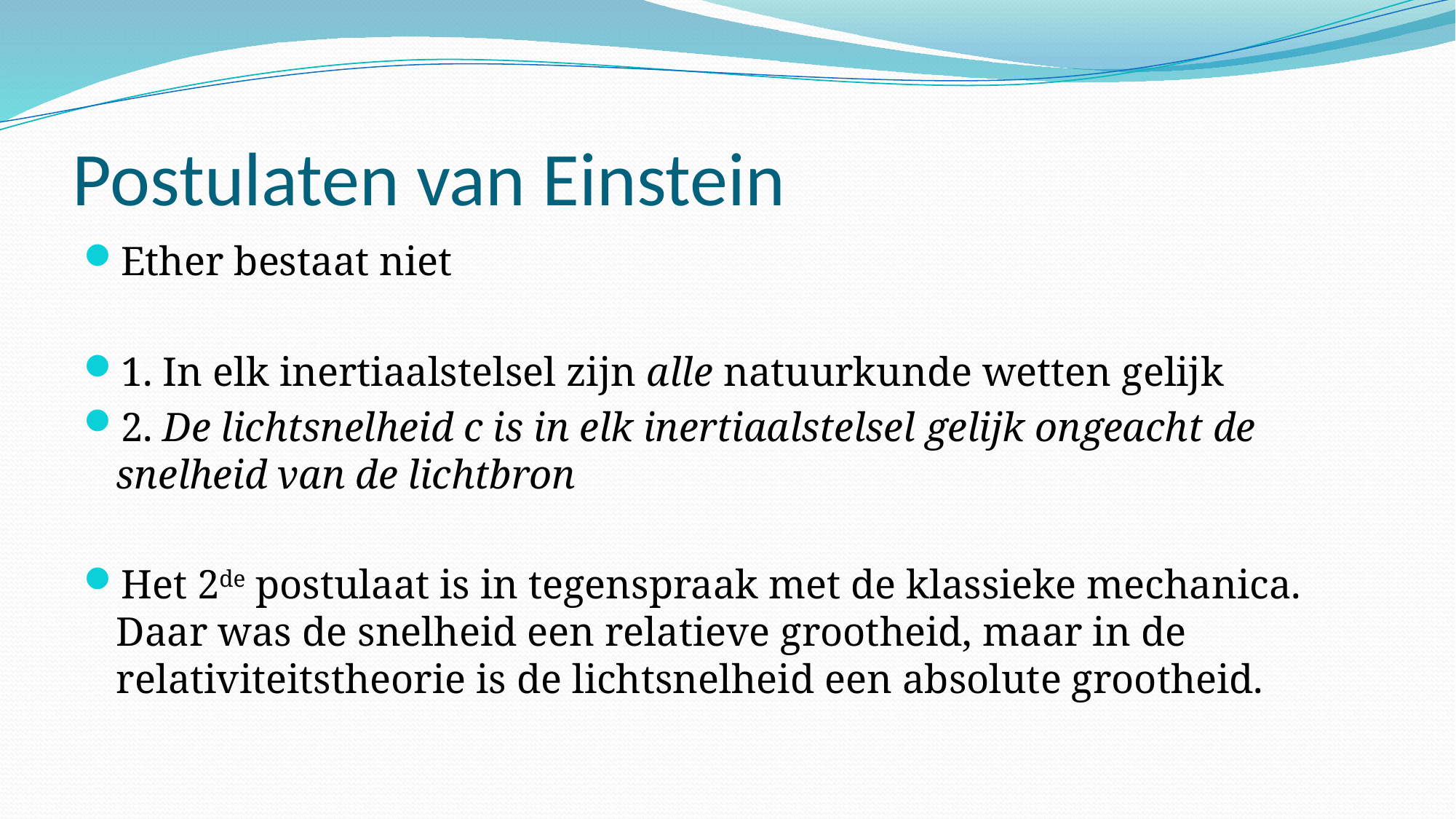

# Postulaten van Einstein
Ether bestaat niet

1. In elk inertiaalstelsel zijn alle natuurkunde wetten gelijk
2. De lichtsnelheid c is in elk inertiaalstelsel gelijk ongeacht de snelheid van de lichtbron

Het 2de postulaat is in tegenspraak met de klassieke mechanica. Daar was de snelheid een relatieve grootheid, maar in de relativiteitstheorie is de lichtsnelheid een absolute grootheid.